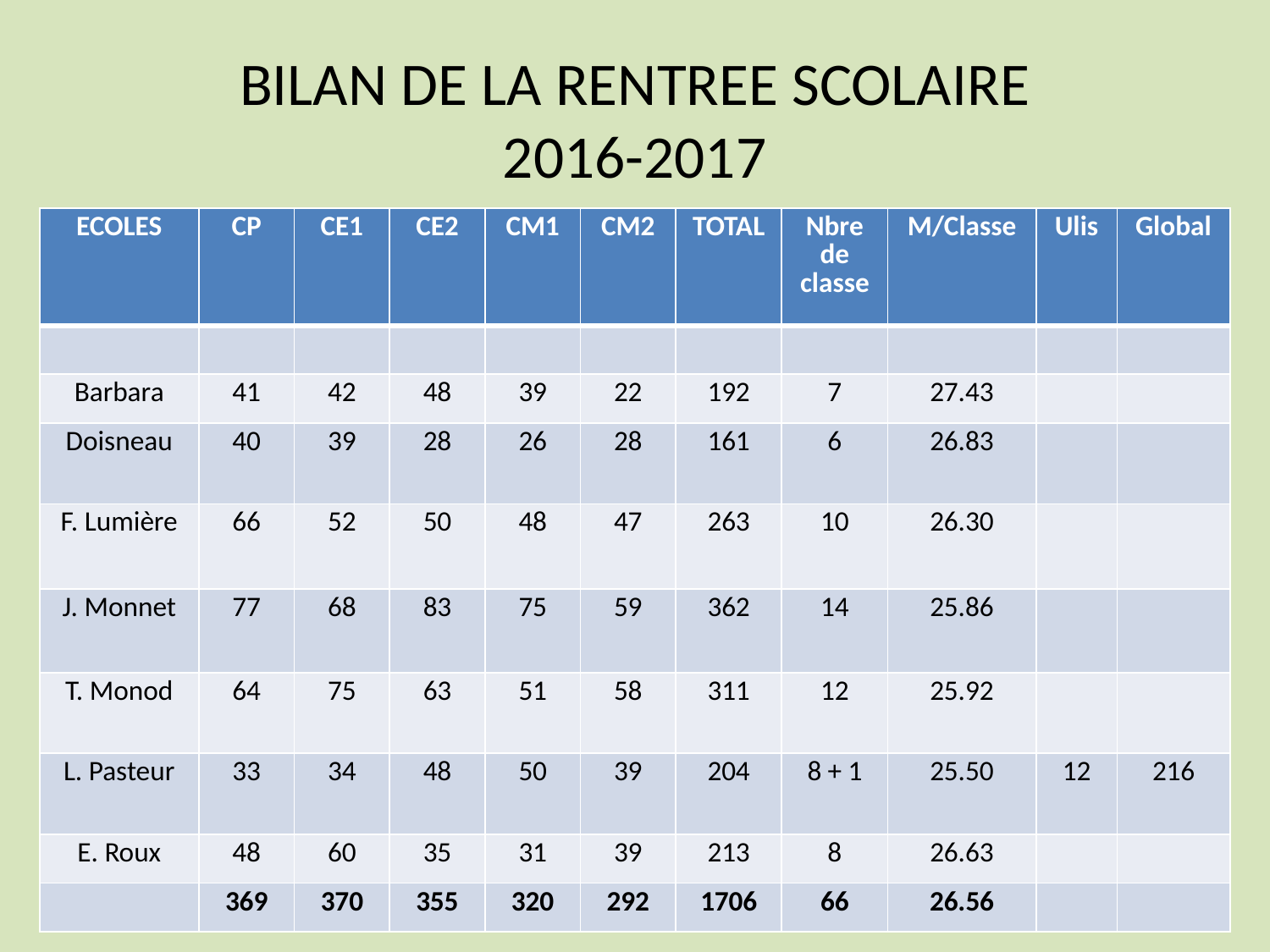

# BILAN DE LA RENTREE SCOLAIRE 2016-2017
| ECOLES | CP | CE1 | CE2 | CM1 | CM2 | TOTAL | Nbre de classe | M/Classe | Ulis | Global |
| --- | --- | --- | --- | --- | --- | --- | --- | --- | --- | --- |
|  |  |  |  |  |  |  |  |  |  |  |
| Barbara | 41 | 42 | 48 | 39 | 22 | 192 | 7 | 27.43 |  |  |
| Doisneau | 40 | 39 | 28 | 26 | 28 | 161 | 6 | 26.83 |  |  |
| F. Lumière | 66 | 52 | 50 | 48 | 47 | 263 | 10 | 26.30 |  |  |
| J. Monnet | 77 | 68 | 83 | 75 | 59 | 362 | 14 | 25.86 |  |  |
| T. Monod | 64 | 75 | 63 | 51 | 58 | 311 | 12 | 25.92 |  |  |
| L. Pasteur | 33 | 34 | 48 | 50 | 39 | 204 | 8 + 1 | 25.50 | 12 | 216 |
| E. Roux | 48 | 60 | 35 | 31 | 39 | 213 | 8 | 26.63 |  |  |
|  | 369 | 370 | 355 | 320 | 292 | 1706 | 66 | 26.56 |  |  |